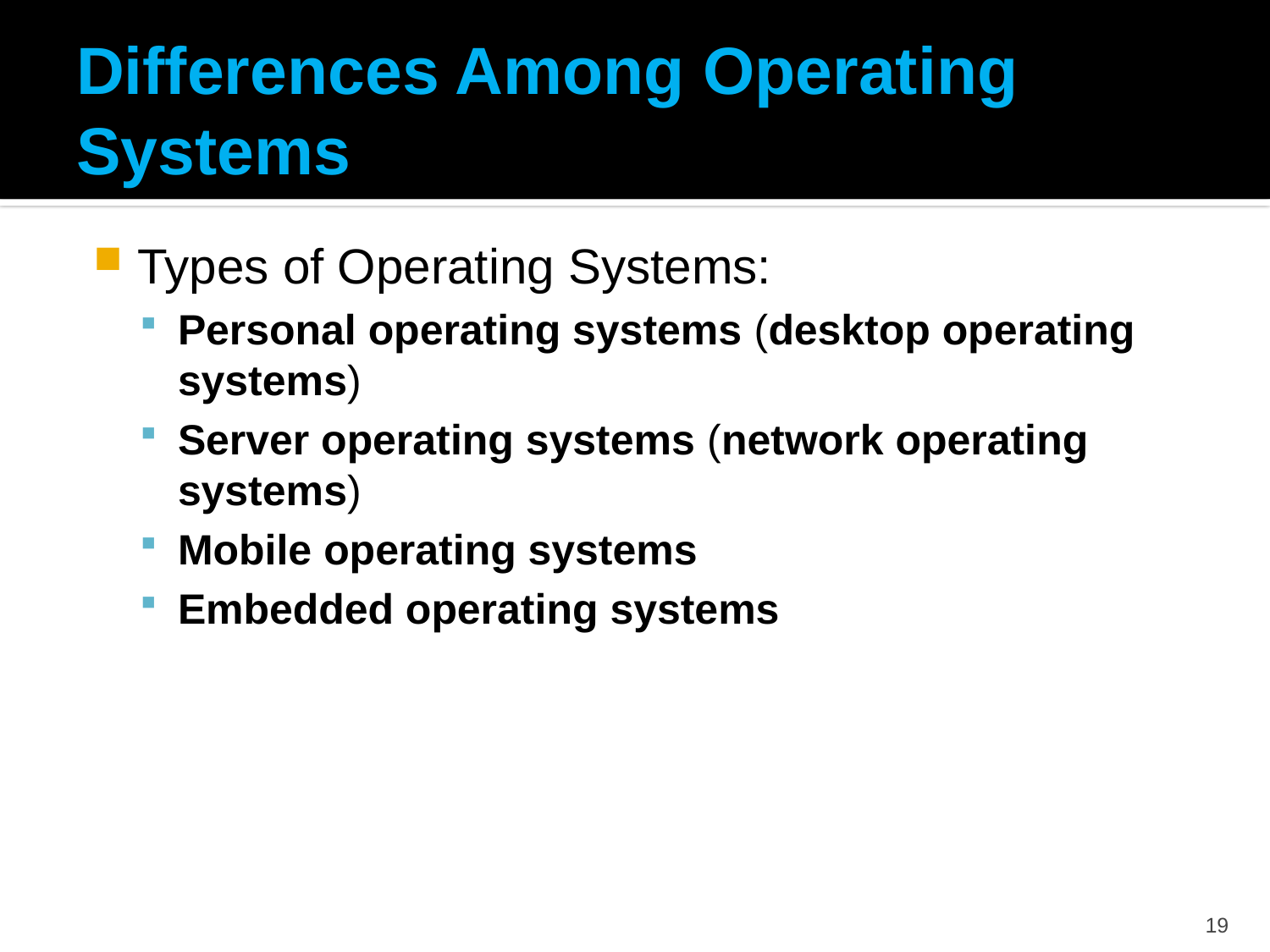

# Differences Among Operating Systems
Types of Operating Systems:
Personal operating systems (desktop operating systems)
Server operating systems (network operating systems)
Mobile operating systems
Embedded operating systems
19